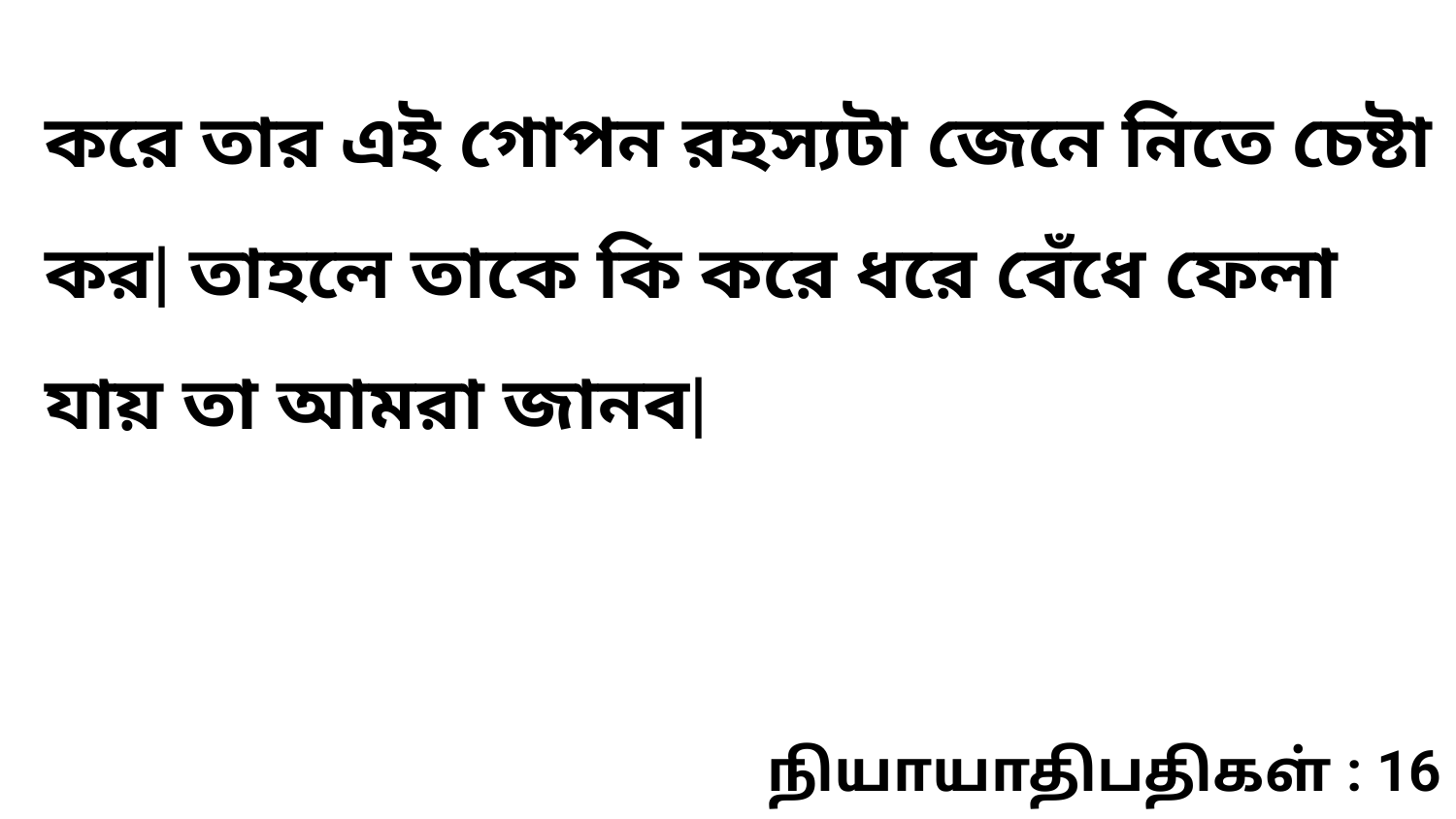

করে তার এই গোপন রহস্যটা জেনে নিতে চেষ্টা কর| তাহলে তাকে কি করে ধরে বেঁধে ফেলা যায় তা আমরা জানব|
நியாயாதிபதிகள் : 16